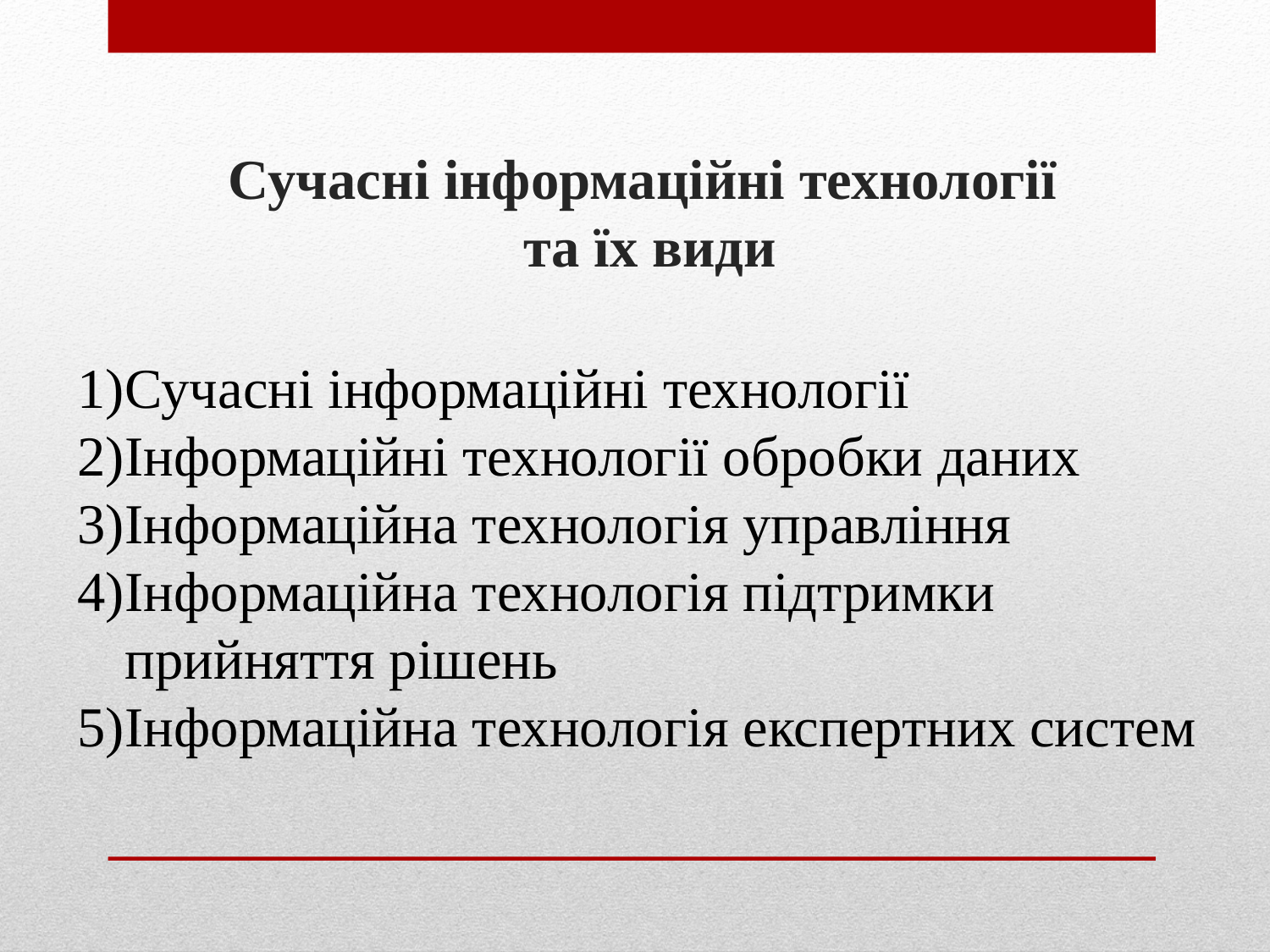

# Сучасні інформаційні технології та їх види
Сучасні інформаційні технології
Інформаційні технології обробки даних
Інформаційна технологія управління
Інформаційна технологія підтримки прийняття рішень
Інформаційна технологія експертних систем